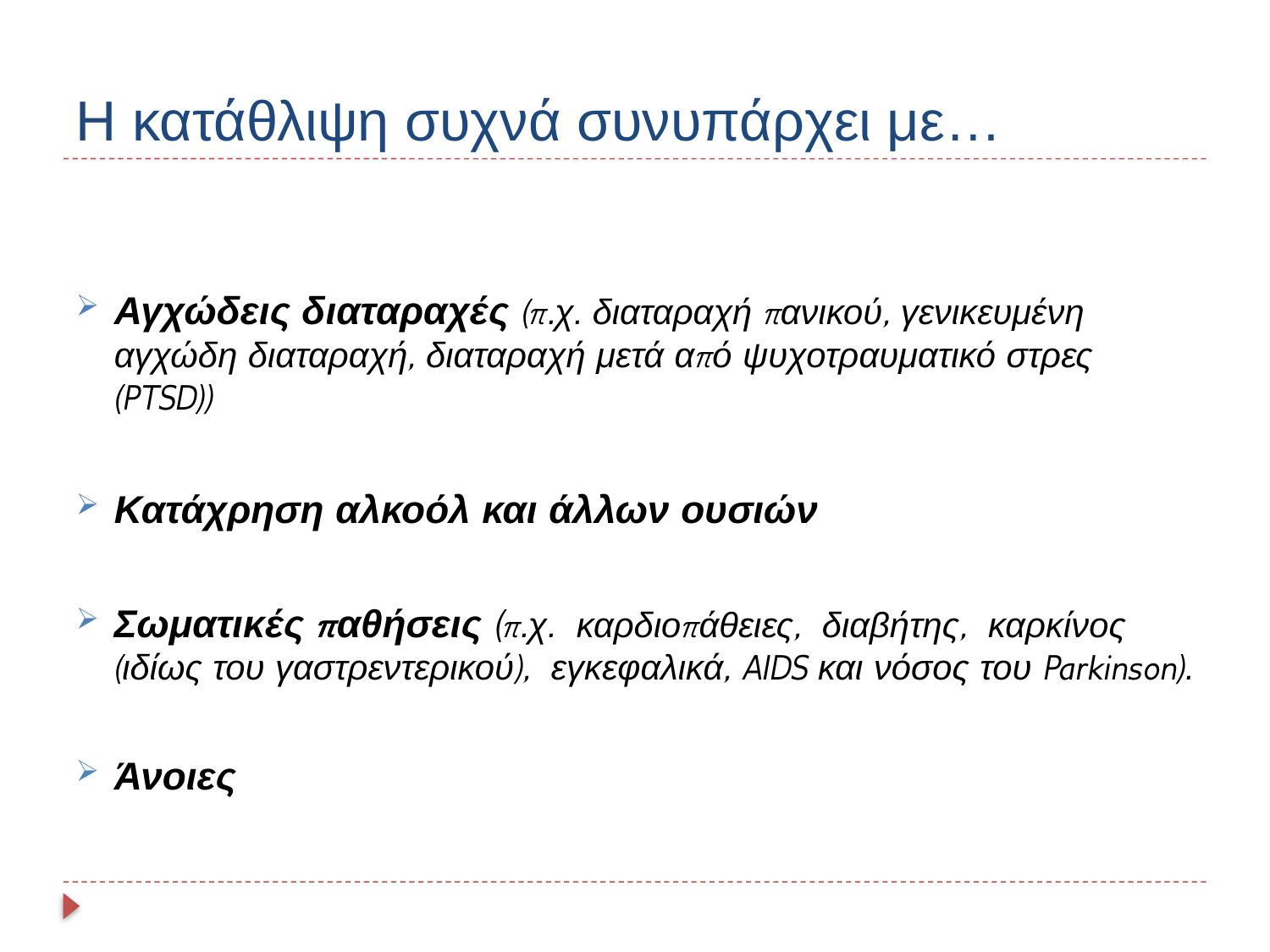

# Η κατάθλιψη συχνά συνυπάρχει με…

Αγχώδεις διαταραχές (π.χ. διαταραχή πανικού, γενικευμένη αγχώδη διαταραχή, διαταραχή μετά από ψυχοτραυματικό στρες (PTSD))

Κατάχρηση αλκοόλ και άλλων ουσιών

Σωματικές παθήσεις (π.χ.  καρδιοπάθειες,  διαβήτης,  καρκίνος (ιδίως του γαστρεντερικού),  εγκεφαλικά, AIDS και νόσος του Parkinson).

Άνοιες